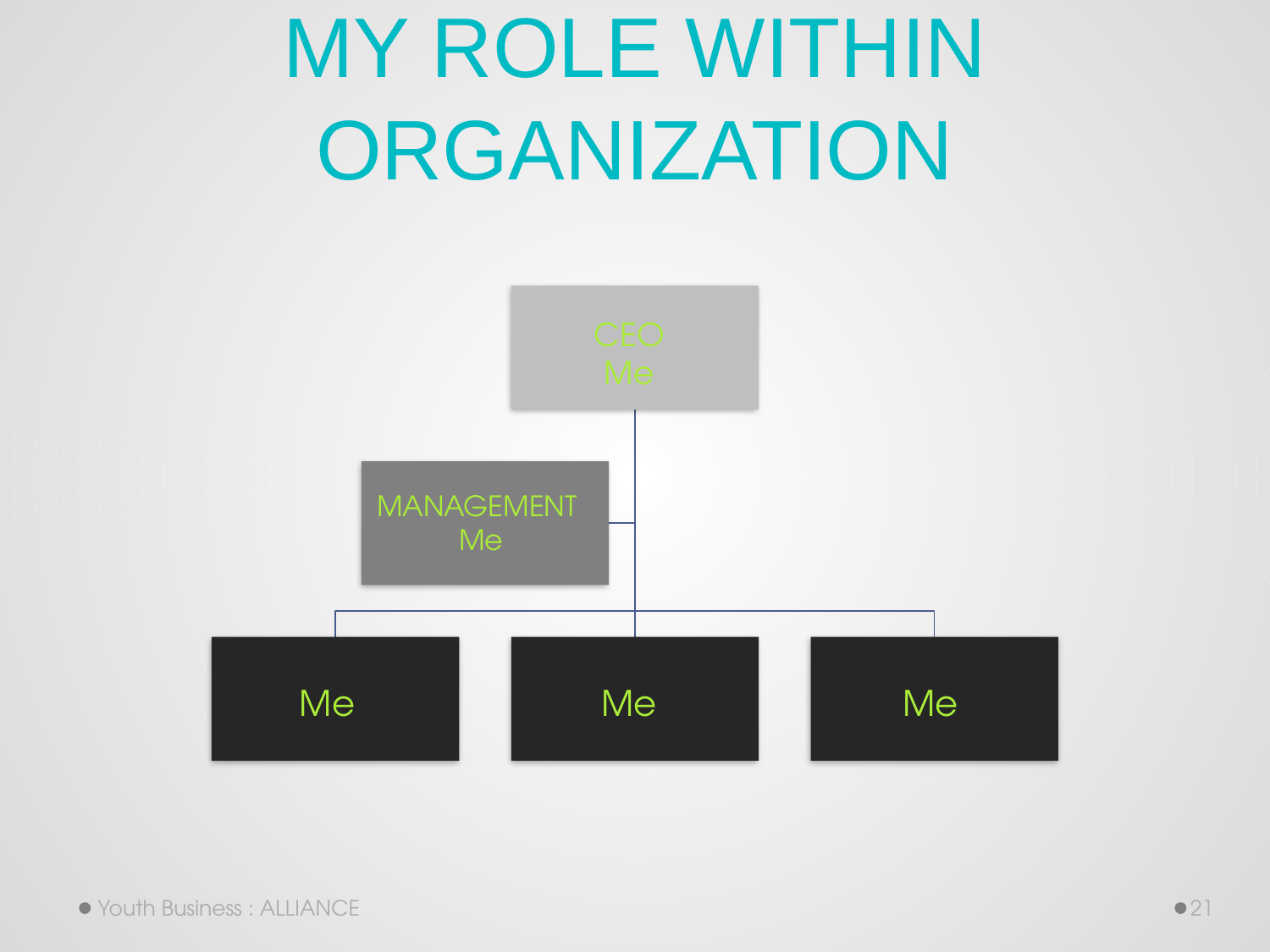

# My role within organization

CEO
Me
MANAGEMENT
Me
Me
Me
Me
Youth Business : ALLIANCE
21